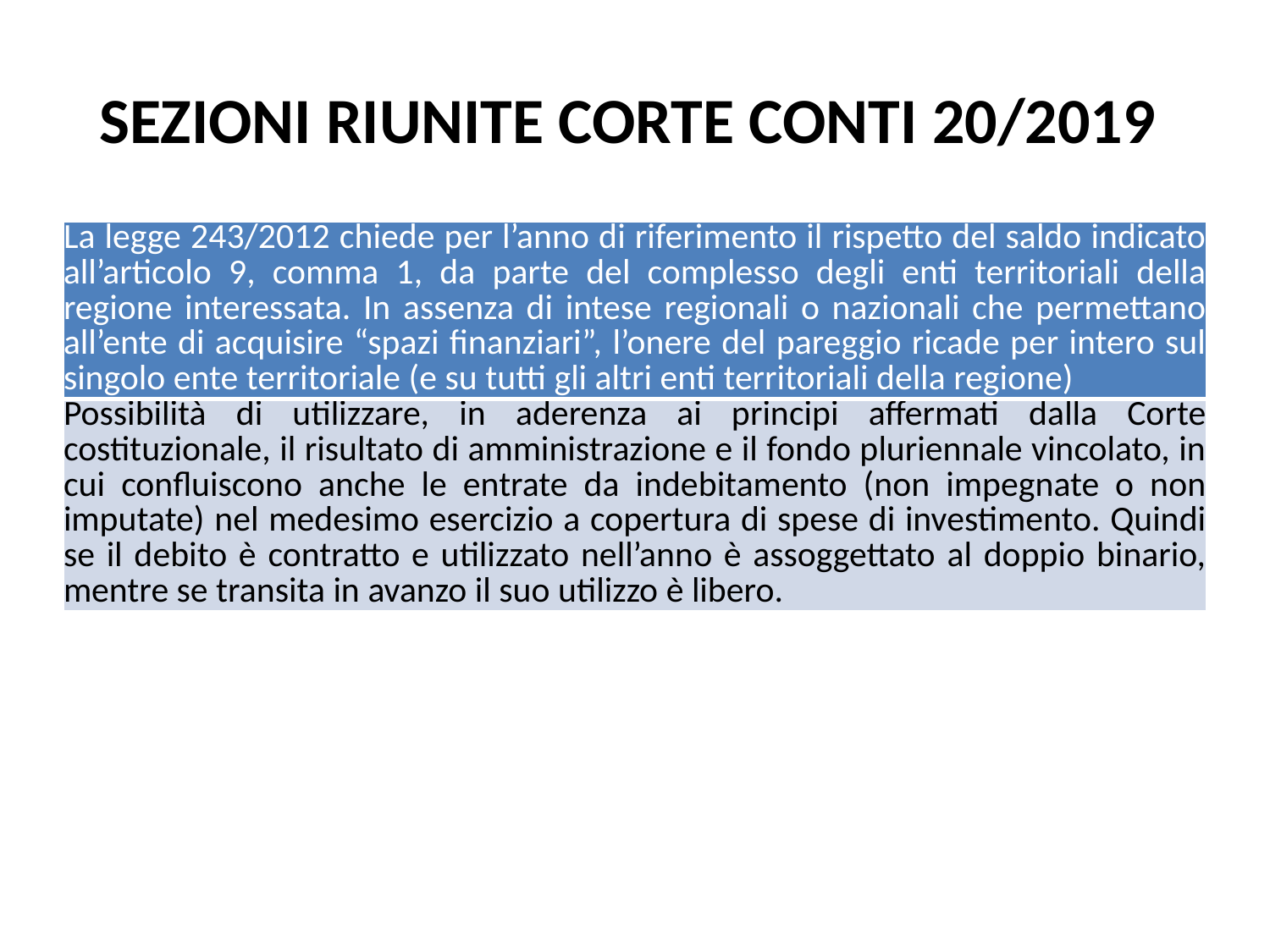

# SEZIONI RIUNITE CORTE CONTI 20/2019
| La legge 243/2012 chiede per l’anno di riferimento il rispetto del saldo indicato all’articolo 9, comma 1, da parte del complesso degli enti territoriali della regione interessata. In assenza di intese regionali o nazionali che permettano all’ente di acquisire “spazi finanziari”, l’onere del pareggio ricade per intero sul singolo ente territoriale (e su tutti gli altri enti territoriali della regione) |
| --- |
| Possibilità di utilizzare, in aderenza ai principi affermati dalla Corte costituzionale, il risultato di amministrazione e il fondo pluriennale vincolato, in cui confluiscono anche le entrate da indebitamento (non impegnate o non imputate) nel medesimo esercizio a copertura di spese di investimento. Quindi se il debito è contratto e utilizzato nell’anno è assoggettato al doppio binario, mentre se transita in avanzo il suo utilizzo è libero. |